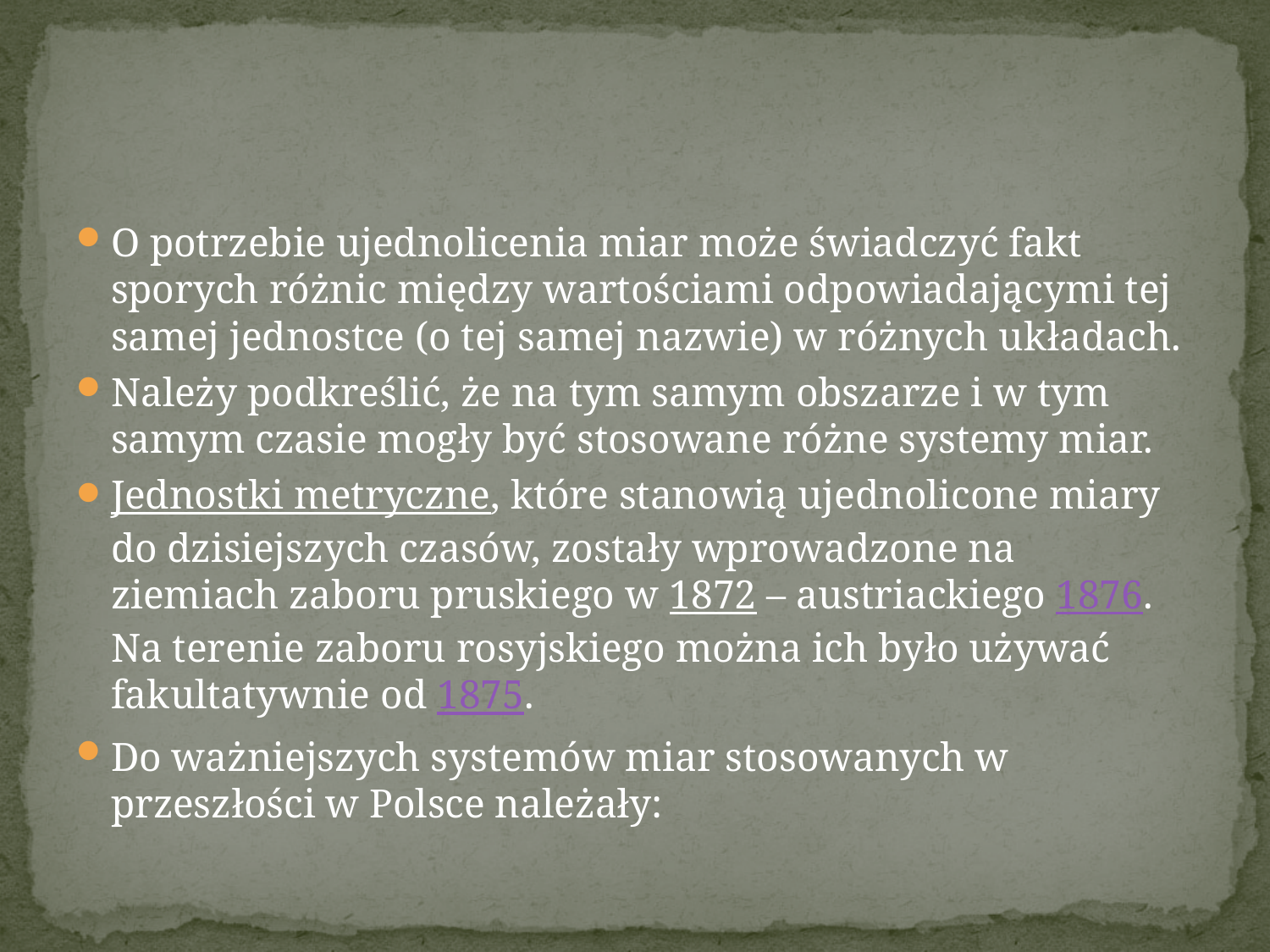

#
O potrzebie ujednolicenia miar może świadczyć fakt sporych różnic między wartościami odpowiadającymi tej samej jednostce (o tej samej nazwie) w różnych układach.
Należy podkreślić, że na tym samym obszarze i w tym samym czasie mogły być stosowane różne systemy miar.
Jednostki metryczne, które stanowią ujednolicone miary do dzisiejszych czasów, zostały wprowadzone na ziemiach zaboru pruskiego w 1872 – austriackiego 1876. Na terenie zaboru rosyjskiego można ich było używać fakultatywnie od 1875.
Do ważniejszych systemów miar stosowanych w przeszłości w Polsce należały: